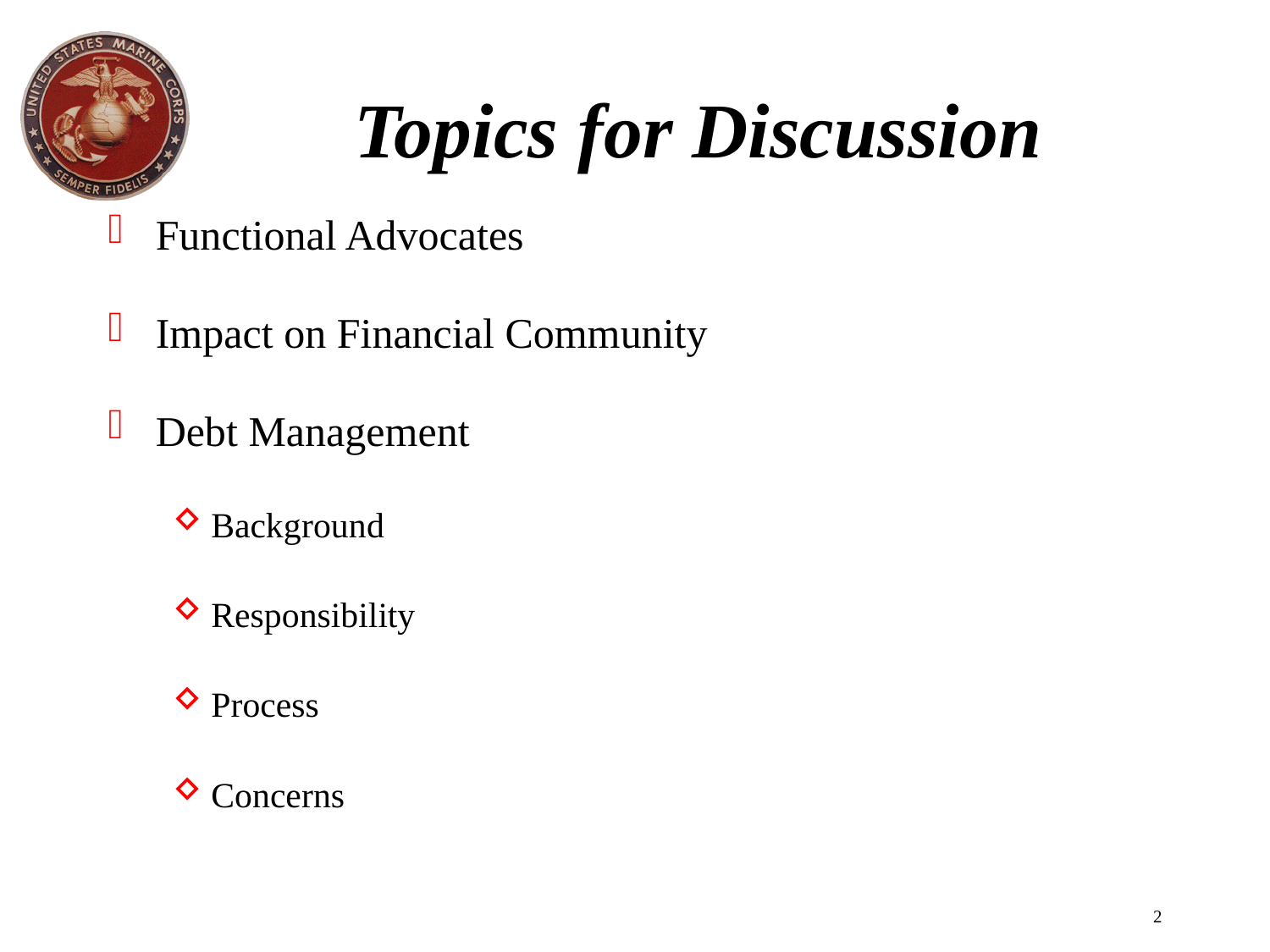

# Topics for Discussion
Functional Advocates

Impact on Financial Community

Debt Management

Background

Responsibility

Process

Concerns
2